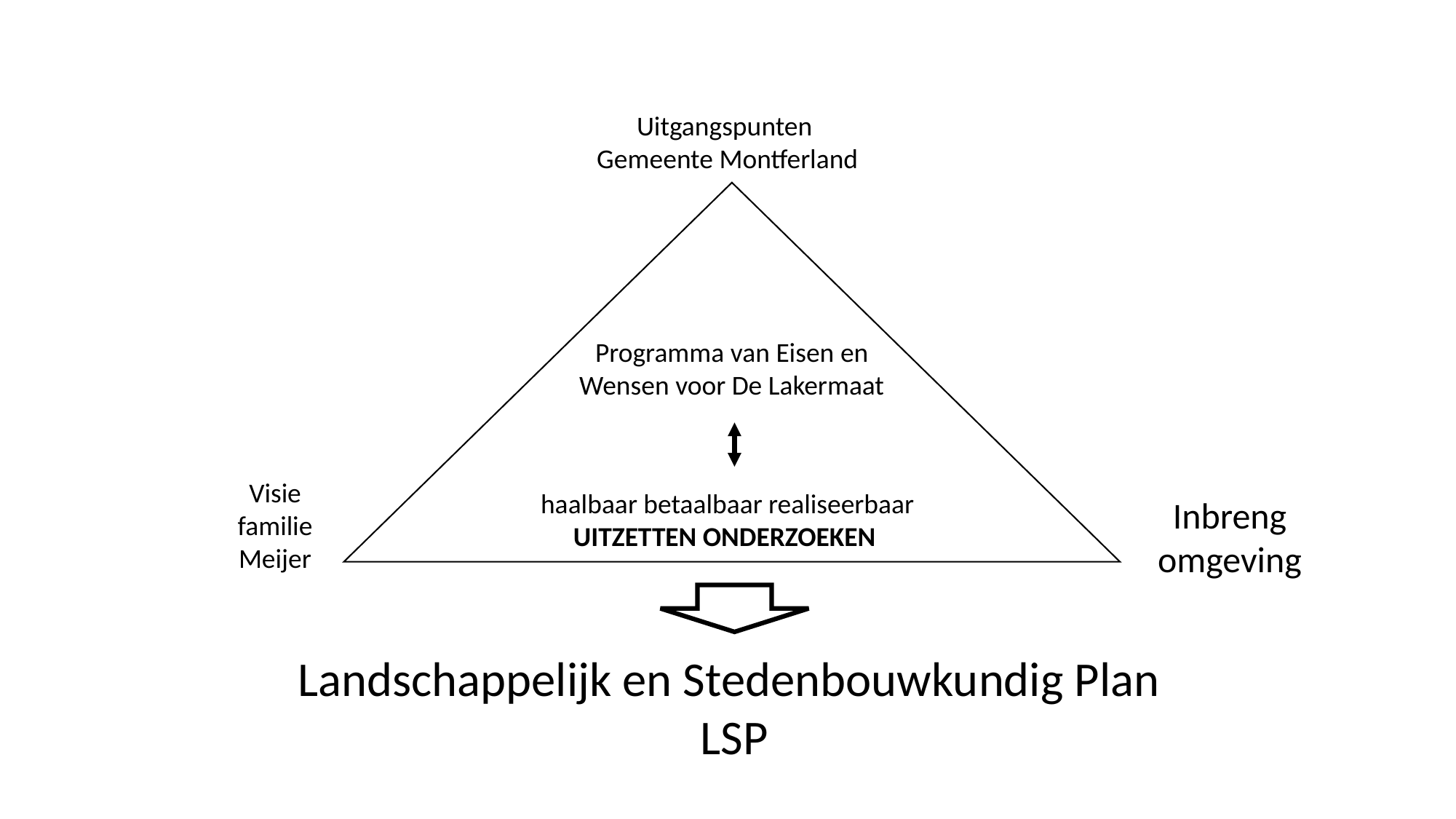

Uitgangspunten
Gemeente Montferland

Programma van Eisen en Wensen voor De Lakermaat
Visie familie Meijer
haalbaar betaalbaar realiseerbaar
UITZETTEN ONDERZOEKEN
Inbreng omgeving

Landschappelijk en Stedenbouwkundig Plan
LSP